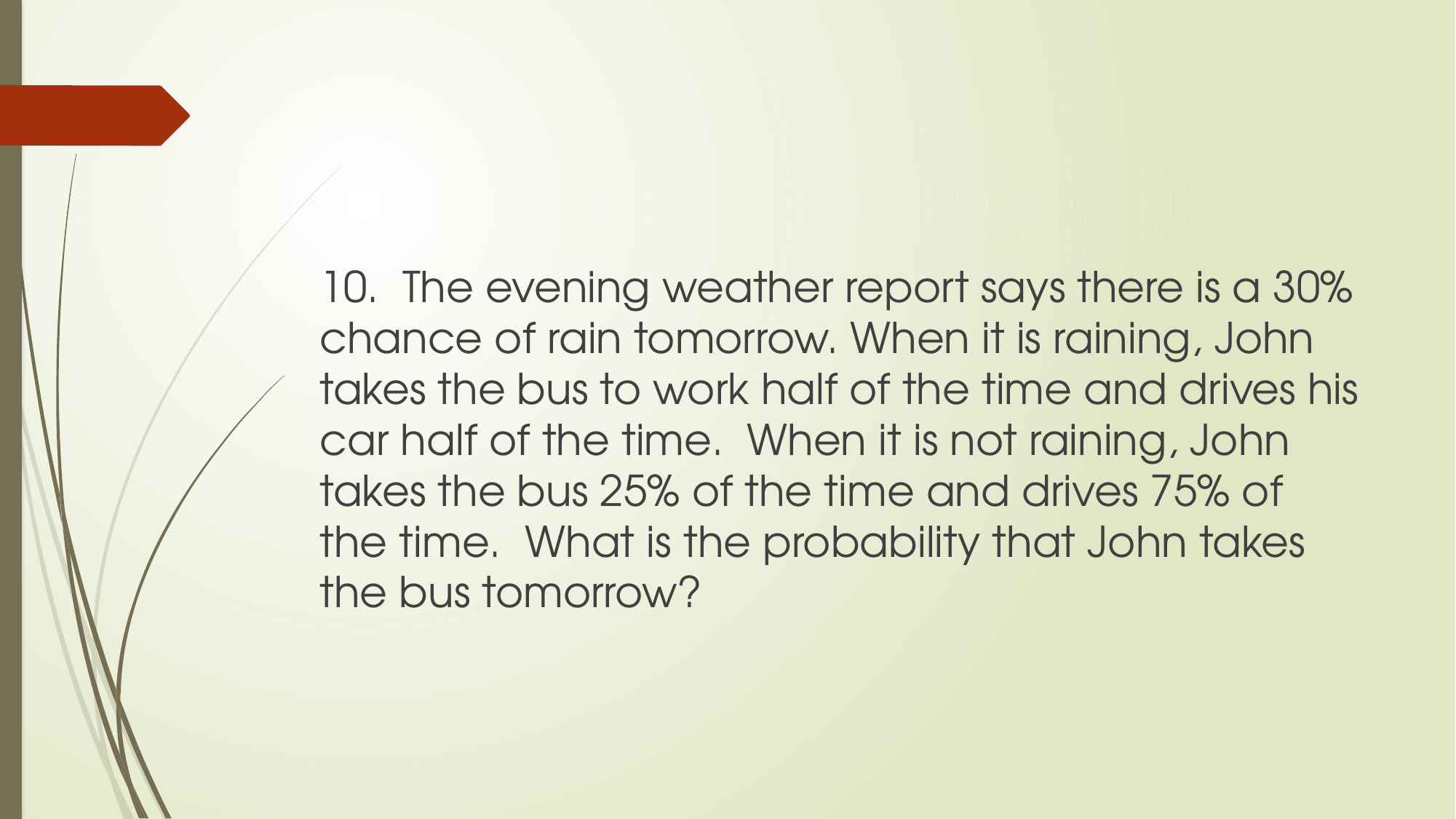

#
10.  The evening weather report says there is a 30% chance of rain tomorrow. When it is raining, John takes the bus to work half of the time and drives his car half of the time.  When it is not raining, John takes the bus 25% of the time and drives 75% of the time.  What is the probability that John takes the bus tomorrow?